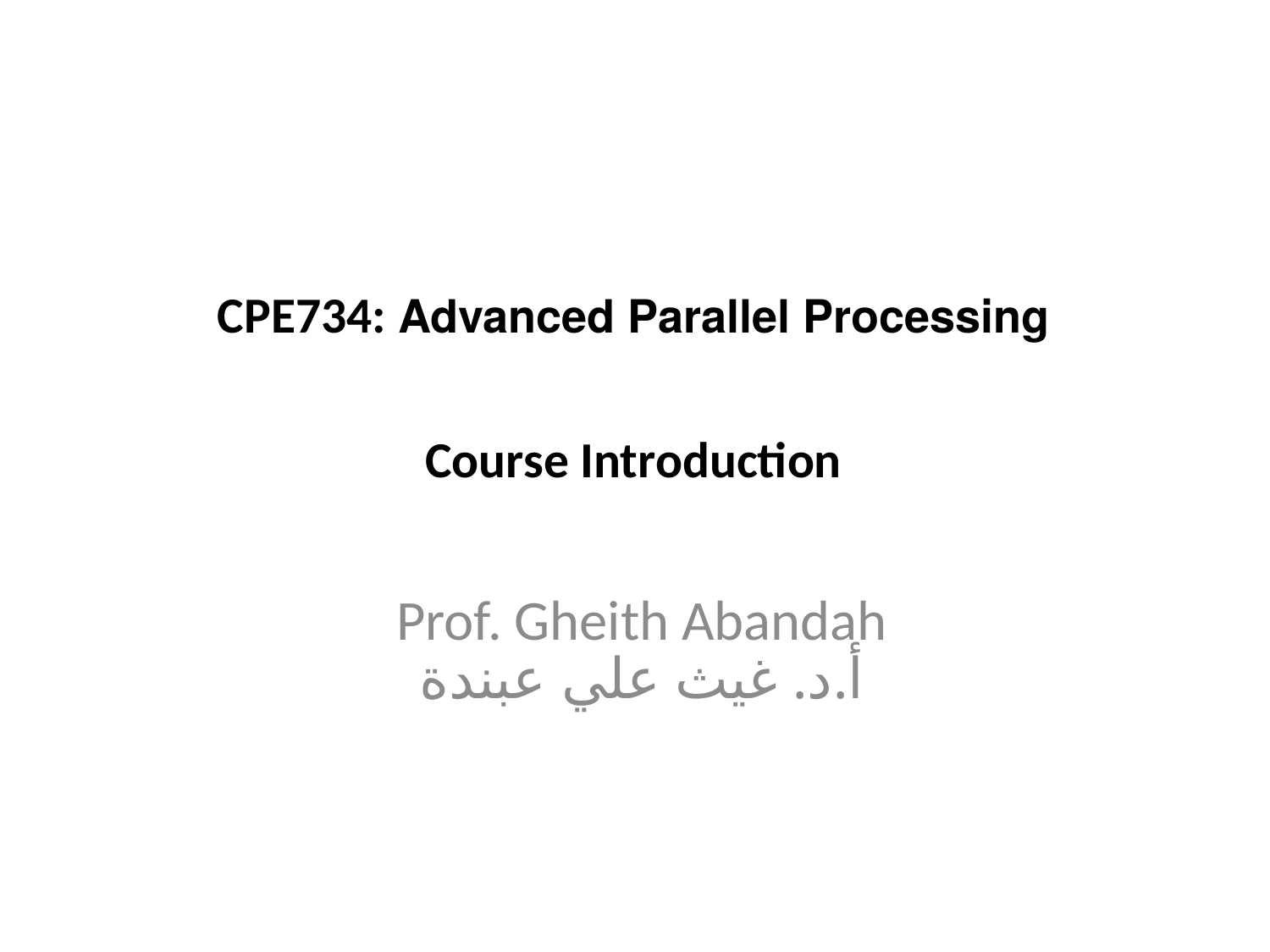

# CPE734: Advanced Parallel Processing Course Introduction
Prof. Gheith Abandah
أ.د. غيث علي عبندة